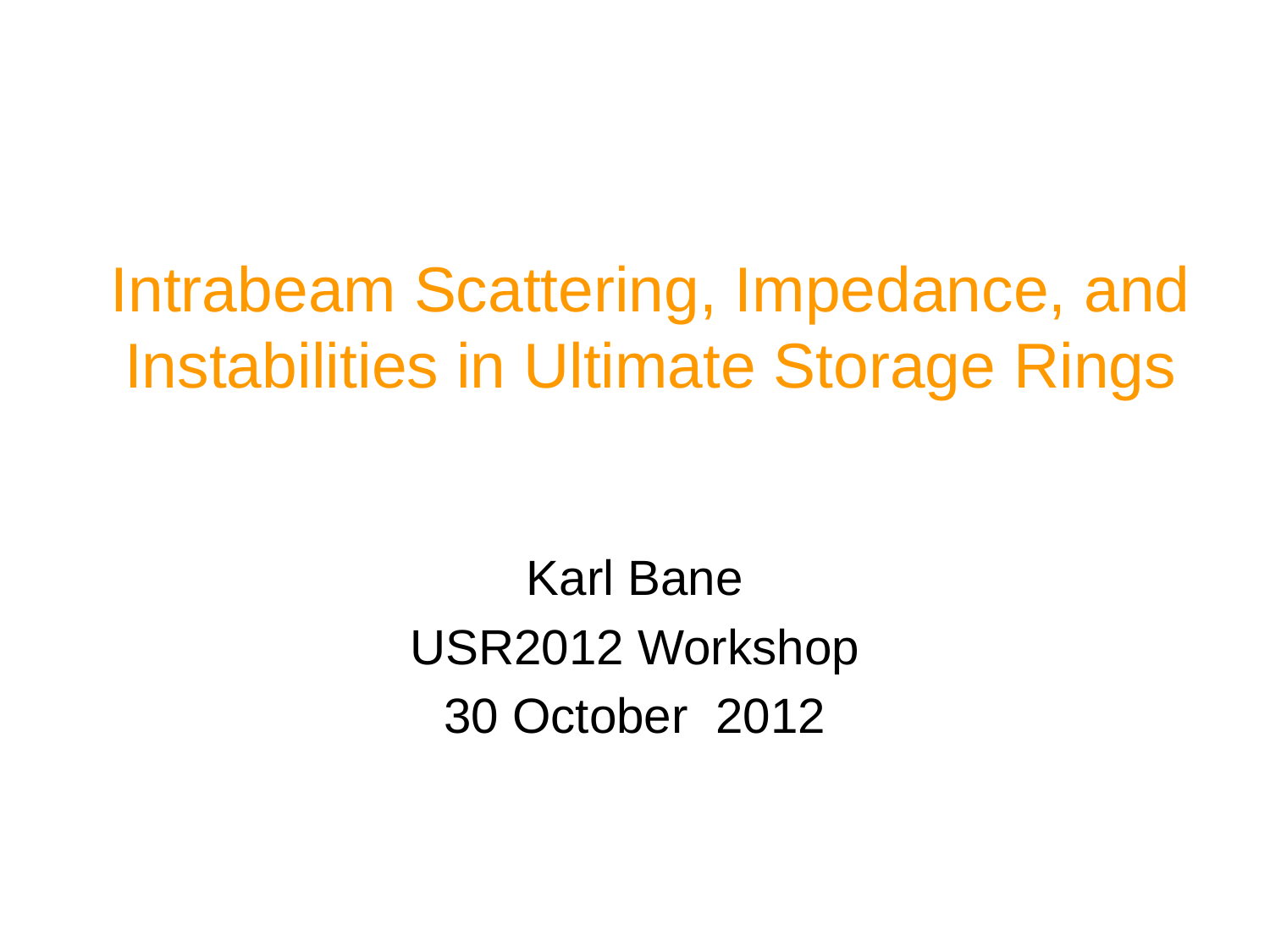

# Intrabeam Scattering, Impedance, and Instabilities in Ultimate Storage Rings
Karl Bane
USR2012 Workshop
30 October  2012